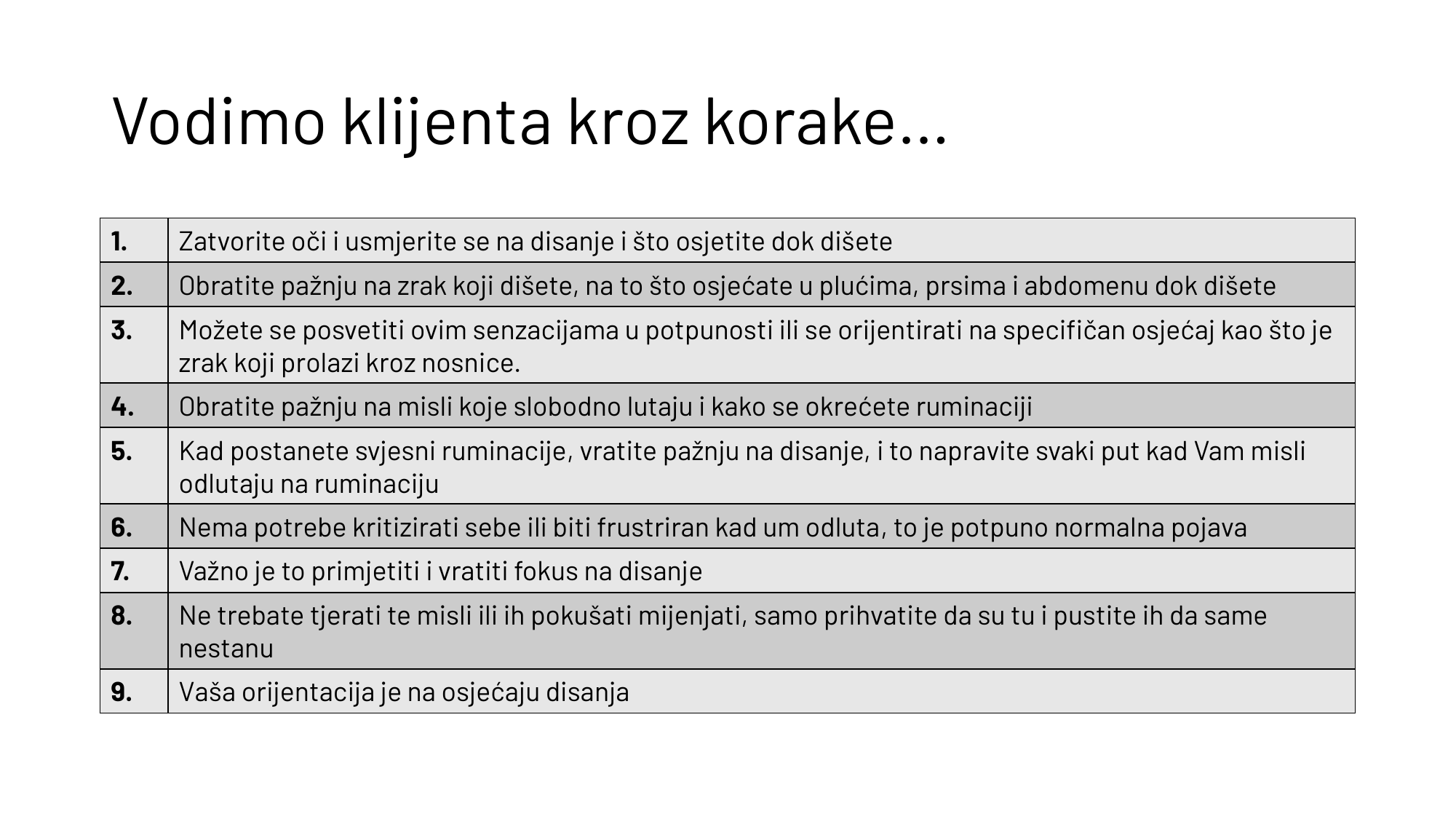

# Vodimo klijenta kroz korake…
| 1. | Zatvorite oči i usmjerite se na disanje i što osjetite dok dišete |
| --- | --- |
| 2. | Obratite pažnju na zrak koji dišete, na to što osjećate u plućima, prsima i abdomenu dok dišete |
| 3. | Možete se posvetiti ovim senzacijama u potpunosti ili se orijentirati na specifičan osjećaj kao što je zrak koji prolazi kroz nosnice. |
| 4. | Obratite pažnju na misli koje slobodno lutaju i kako se okrećete ruminaciji |
| 5. | Kad postanete svjesni ruminacije, vratite pažnju na disanje, i to napravite svaki put kad Vam misli odlutaju na ruminaciju |
| 6. | Nema potrebe kritizirati sebe ili biti frustriran kad um odluta, to je potpuno normalna pojava |
| 7. | Važno je to primjetiti i vratiti fokus na disanje |
| 8. | Ne trebate tjerati te misli ili ih pokušati mijenjati, samo prihvatite da su tu i pustite ih da same nestanu |
| 9. | Vaša orijentacija je na osjećaju disanja |